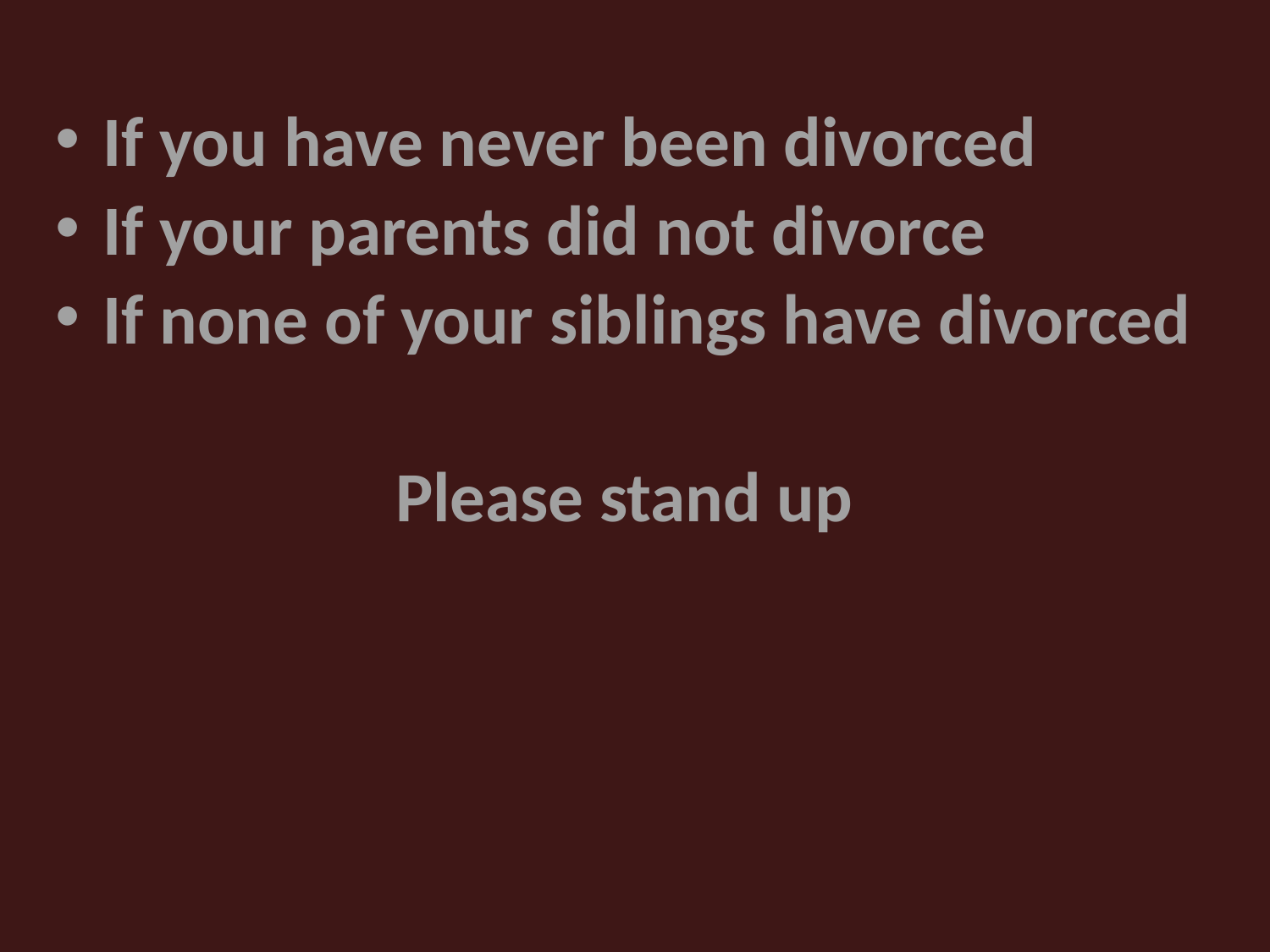

If you have never been divorced
If your parents did not divorce
If none of your siblings have divorced

Please stand up